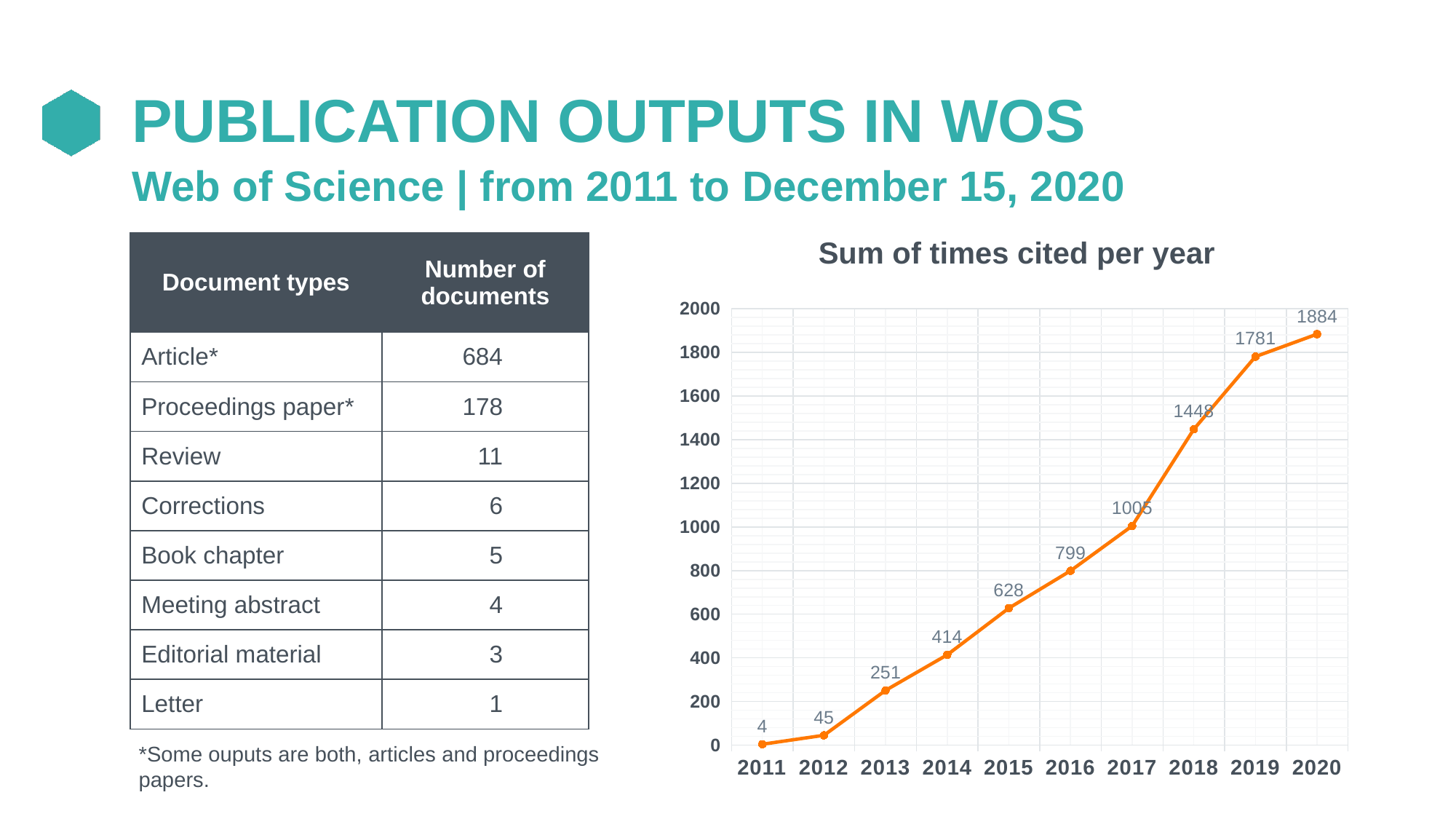

# PUBLICATION OUTPUTS IN WOS
Web of Science | from 2011 to December 15, 2020
Sum of times cited per year
| Document types | Number of documents |
| --- | --- |
| Article\* | 684 |
| Proceedings paper\* | 178 |
| Review | 11 |
| Corrections | 6 |
| Book chapter | 5 |
| Meeting abstract | 4 |
| Editorial material | 3 |
| Letter | 1 |

### Chart

| Category | Řada 1 |
|---|---|
| 2011 | 4.0 |
| 2012 | 45.0 |
| 2013 | 251.0 |
| 2014 | 414.0 |
| 2015 | 628.0 |
| 2016 | 799.0 |
| 2017 | 1005.0 |
| 2018 | 1448.0 |
| 2019 | 1781.0 |
| 2020 | 1884.0 |
*Some ouputs are both, articles and proceedings papers.